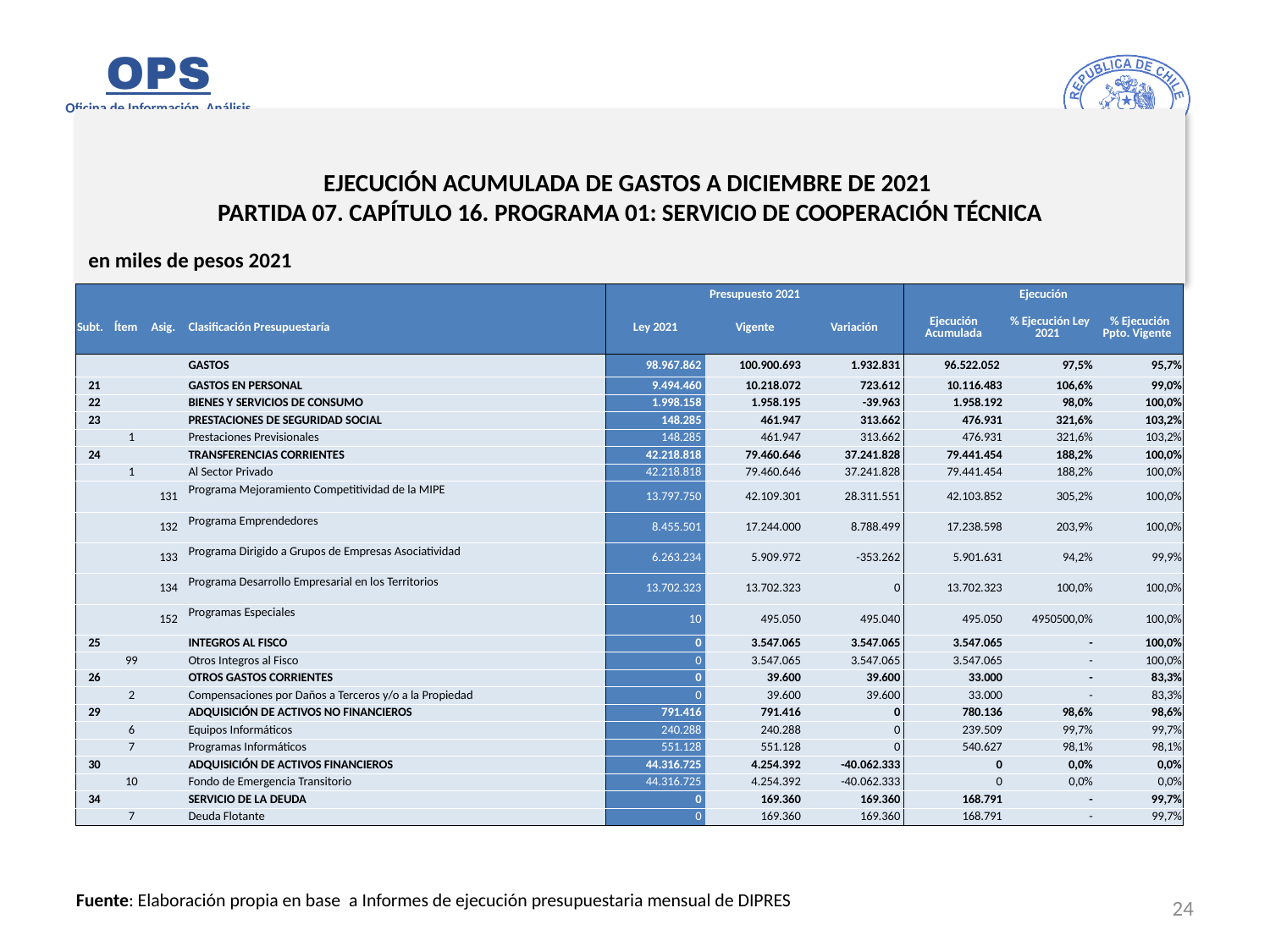

# EJECUCIÓN ACUMULADA DE GASTOS A DICIEMBRE DE 2021 PARTIDA 07. CAPÍTULO 16. PROGRAMA 01: SERVICIO DE COOPERACIÓN TÉCNICA
en miles de pesos 2021
|  |  |  |  | Presupuesto 2021 |  |  | Ejecución |  |  |
| --- | --- | --- | --- | --- | --- | --- | --- | --- | --- |
| Subt. | Ítem | Asig. | Clasificación Presupuestaría | Ley 2021 | Vigente | Variación | Ejecución Acumulada | % Ejecución Ley 2021 | % Ejecución Ppto. Vigente |
|  |  |  | GASTOS | 98.967.862 | 100.900.693 | 1.932.831 | 96.522.052 | 97,5% | 95,7% |
| 21 |  |  | GASTOS EN PERSONAL | 9.494.460 | 10.218.072 | 723.612 | 10.116.483 | 106,6% | 99,0% |
| 22 |  |  | BIENES Y SERVICIOS DE CONSUMO | 1.998.158 | 1.958.195 | -39.963 | 1.958.192 | 98,0% | 100,0% |
| 23 |  |  | PRESTACIONES DE SEGURIDAD SOCIAL | 148.285 | 461.947 | 313.662 | 476.931 | 321,6% | 103,2% |
|  | 1 |  | Prestaciones Previsionales | 148.285 | 461.947 | 313.662 | 476.931 | 321,6% | 103,2% |
| 24 |  |  | TRANSFERENCIAS CORRIENTES | 42.218.818 | 79.460.646 | 37.241.828 | 79.441.454 | 188,2% | 100,0% |
|  | 1 |  | Al Sector Privado | 42.218.818 | 79.460.646 | 37.241.828 | 79.441.454 | 188,2% | 100,0% |
|  |  | 131 | Programa Mejoramiento Competitividad de la MIPE | 13.797.750 | 42.109.301 | 28.311.551 | 42.103.852 | 305,2% | 100,0% |
|  |  | 132 | Programa Emprendedores | 8.455.501 | 17.244.000 | 8.788.499 | 17.238.598 | 203,9% | 100,0% |
|  |  | 133 | Programa Dirigido a Grupos de Empresas Asociatividad | 6.263.234 | 5.909.972 | -353.262 | 5.901.631 | 94,2% | 99,9% |
|  |  | 134 | Programa Desarrollo Empresarial en los Territorios | 13.702.323 | 13.702.323 | 0 | 13.702.323 | 100,0% | 100,0% |
|  |  | 152 | Programas Especiales | 10 | 495.050 | 495.040 | 495.050 | 4950500,0% | 100,0% |
| 25 |  |  | INTEGROS AL FISCO | 0 | 3.547.065 | 3.547.065 | 3.547.065 | - | 100,0% |
|  | 99 |  | Otros Integros al Fisco | 0 | 3.547.065 | 3.547.065 | 3.547.065 | - | 100,0% |
| 26 |  |  | OTROS GASTOS CORRIENTES | 0 | 39.600 | 39.600 | 33.000 | - | 83,3% |
|  | 2 |  | Compensaciones por Daños a Terceros y/o a la Propiedad | 0 | 39.600 | 39.600 | 33.000 | - | 83,3% |
| 29 |  |  | ADQUISICIÓN DE ACTIVOS NO FINANCIEROS | 791.416 | 791.416 | 0 | 780.136 | 98,6% | 98,6% |
|  | 6 |  | Equipos Informáticos | 240.288 | 240.288 | 0 | 239.509 | 99,7% | 99,7% |
|  | 7 |  | Programas Informáticos | 551.128 | 551.128 | 0 | 540.627 | 98,1% | 98,1% |
| 30 |  |  | ADQUISICIÓN DE ACTIVOS FINANCIEROS | 44.316.725 | 4.254.392 | -40.062.333 | 0 | 0,0% | 0,0% |
|  | 10 |  | Fondo de Emergencia Transitorio | 44.316.725 | 4.254.392 | -40.062.333 | 0 | 0,0% | 0,0% |
| 34 |  |  | SERVICIO DE LA DEUDA | 0 | 169.360 | 169.360 | 168.791 | - | 99,7% |
|  | 7 |  | Deuda Flotante | 0 | 169.360 | 169.360 | 168.791 | - | 99,7% |
24